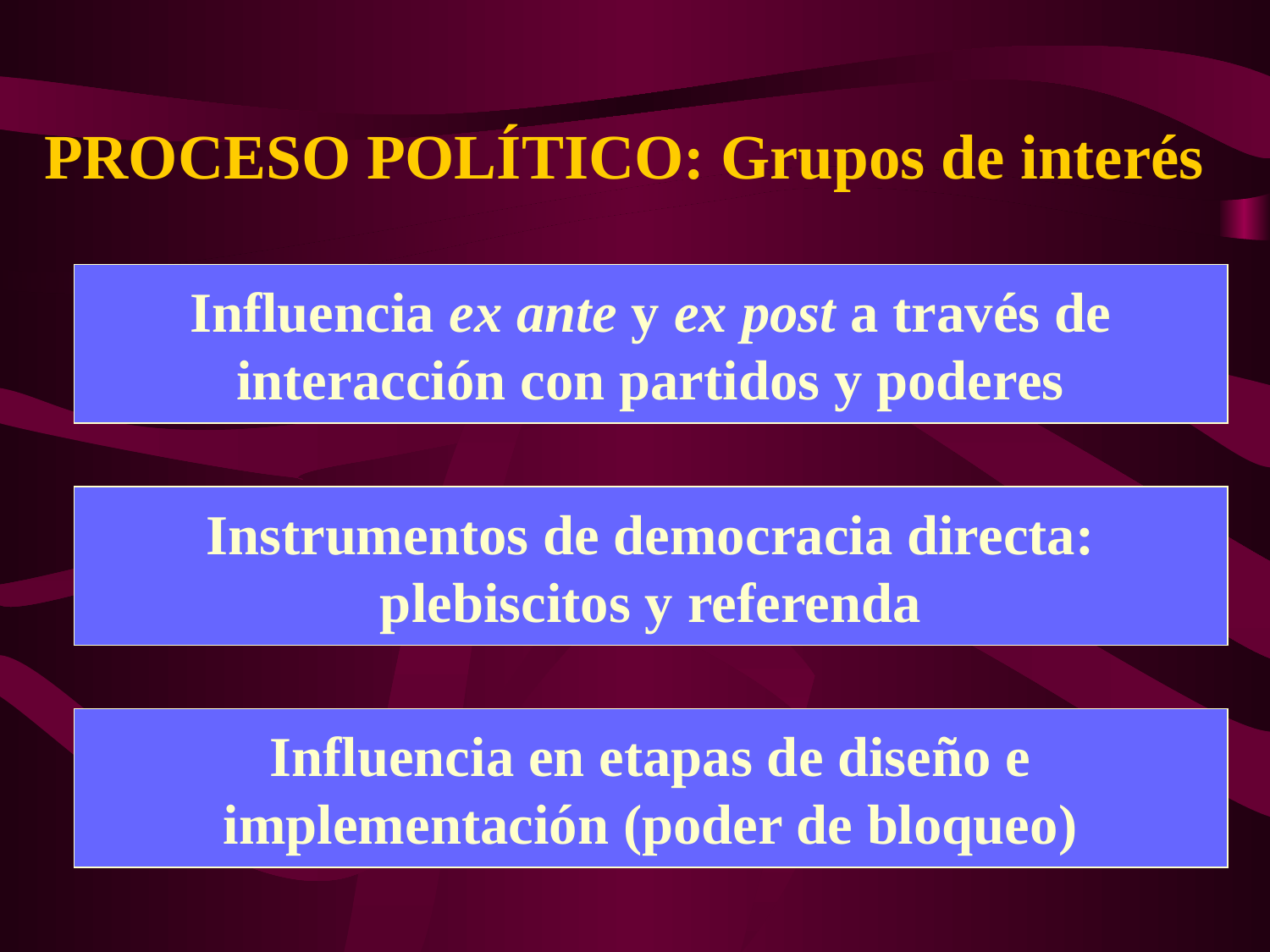

# PROCESO POLÍTICO: Grupos de interés
Influencia ex ante y ex post a través de
interacción con partidos y poderes
Instrumentos de democracia directa:
plebiscitos y referenda
Influencia en etapas de diseño e
implementación (poder de bloqueo)